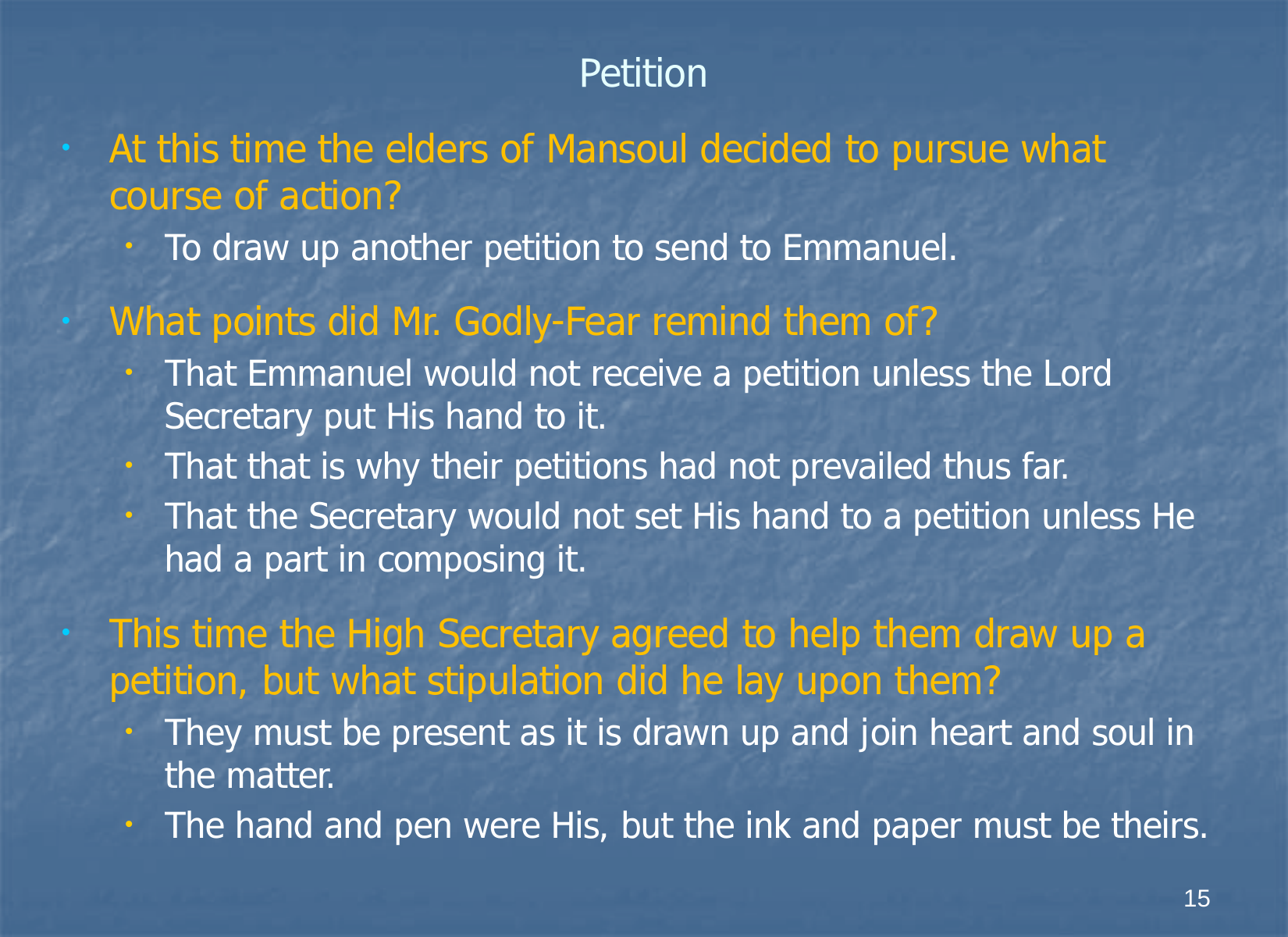

# Petition
At this time the elders of Mansoul decided to pursue what course of action?
To draw up another petition to send to Emmanuel.
What points did Mr. Godly-Fear remind them of?
That Emmanuel would not receive a petition unless the Lord Secretary put His hand to it.
That that is why their petitions had not prevailed thus far.
That the Secretary would not set His hand to a petition unless He had a part in composing it.
This time the High Secretary agreed to help them draw up a petition, but what stipulation did he lay upon them?
They must be present as it is drawn up and join heart and soul in the matter.
The hand and pen were His, but the ink and paper must be theirs.

15